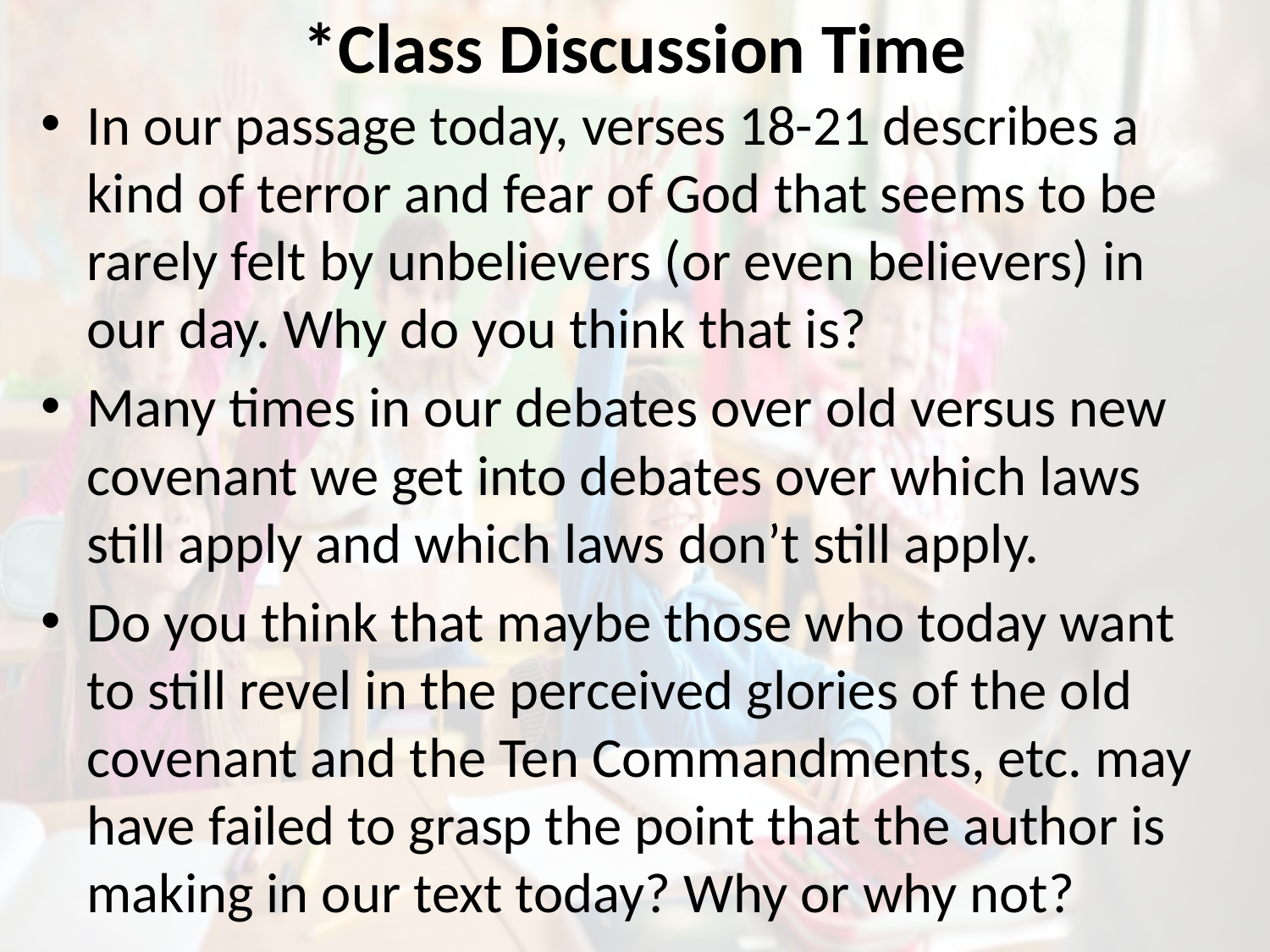

# *Class Discussion Time
In our passage today, verses 18-21 describes a kind of terror and fear of God that seems to be rarely felt by unbelievers (or even believers) in our day. Why do you think that is?
Many times in our debates over old versus new covenant we get into debates over which laws still apply and which laws don’t still apply.
Do you think that maybe those who today want to still revel in the perceived glories of the old covenant and the Ten Commandments, etc. may have failed to grasp the point that the author is making in our text today? Why or why not?